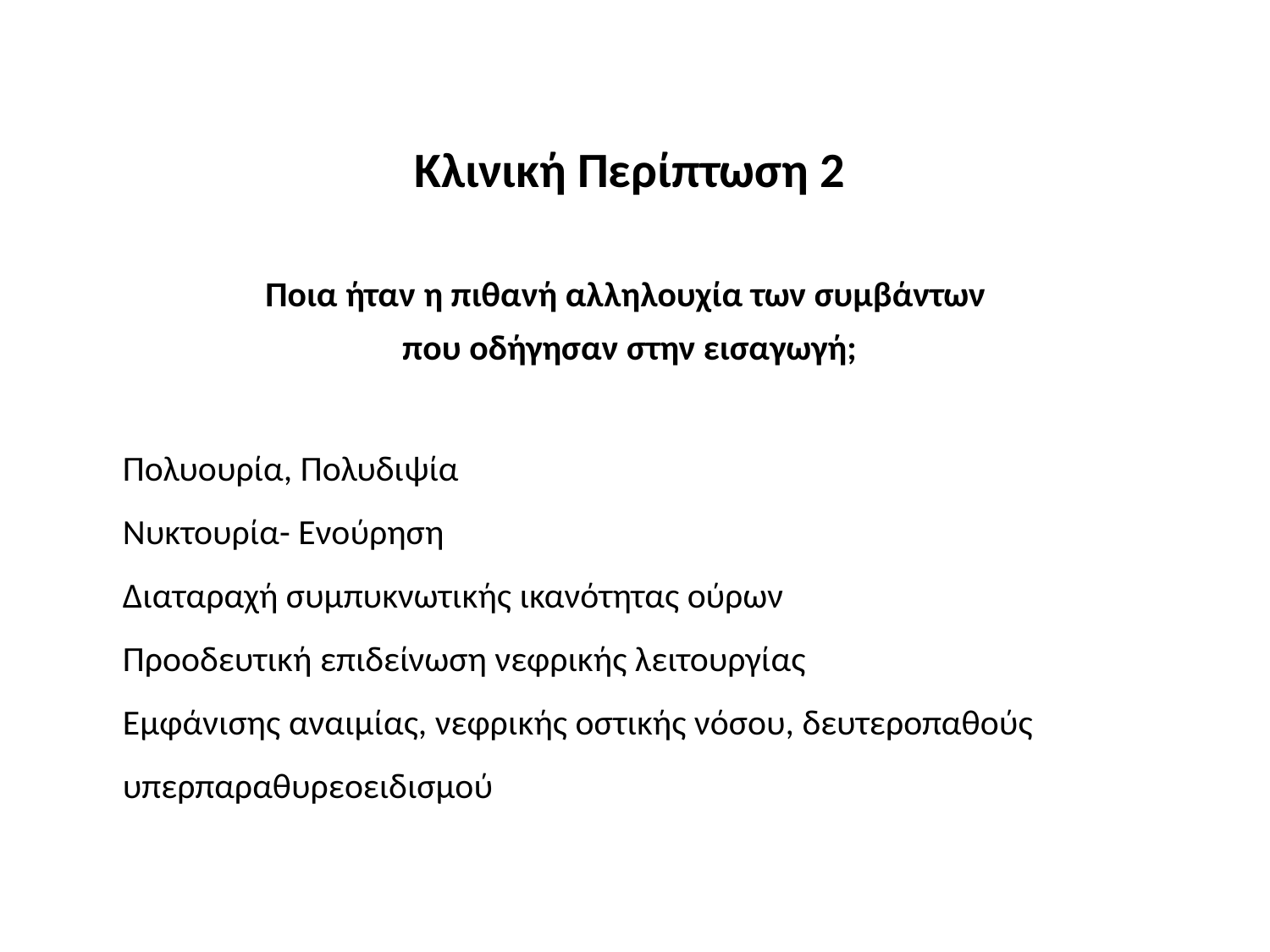

Κλινική Περίπτωση 2

Ποια ήταν η πιθανή αλληλουχία των συμβάντων
που οδήγησαν στην εισαγωγή;
Πολυουρία, Πολυδιψία
Νυκτουρία- Ενούρηση
Διαταραχή συμπυκνωτικής ικανότητας ούρων
Προοδευτική επιδείνωση νεφρικής λειτουργίας
Εμφάνισης αναιμίας, νεφρικής οστικής νόσου, δευτεροπαθούς υπερπαραθυρεοειδισμού